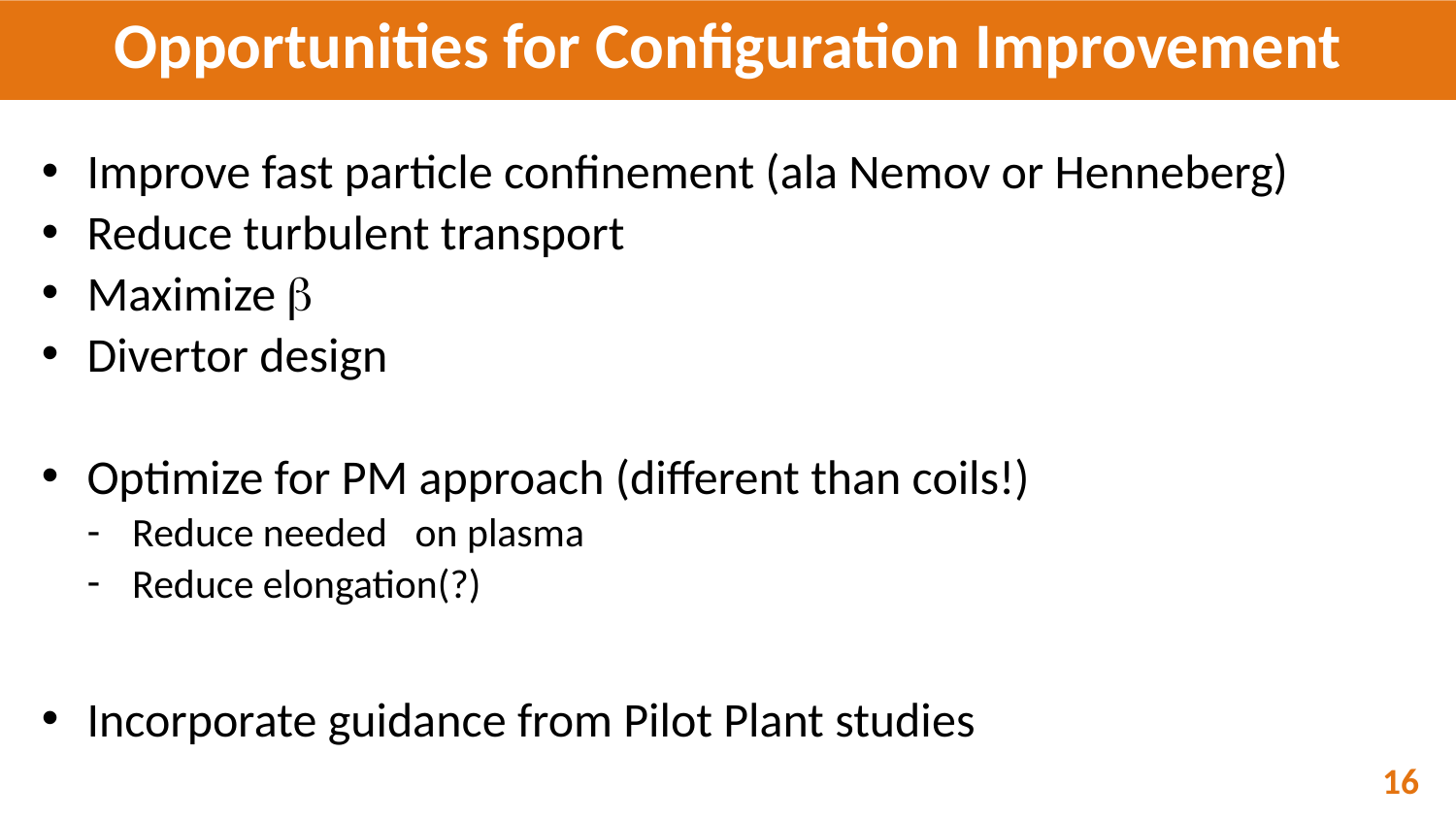

# Opportunities for Configuration Improvement
Improve fast particle confinement (ala Nemov or Henneberg)
Reduce turbulent transport
Maximize β
Divertor design

Optimize for PM approach (different than coils!)
Reduce needed   on plasma
Reduce elongation(?)

Incorporate guidance from Pilot Plant studies

16